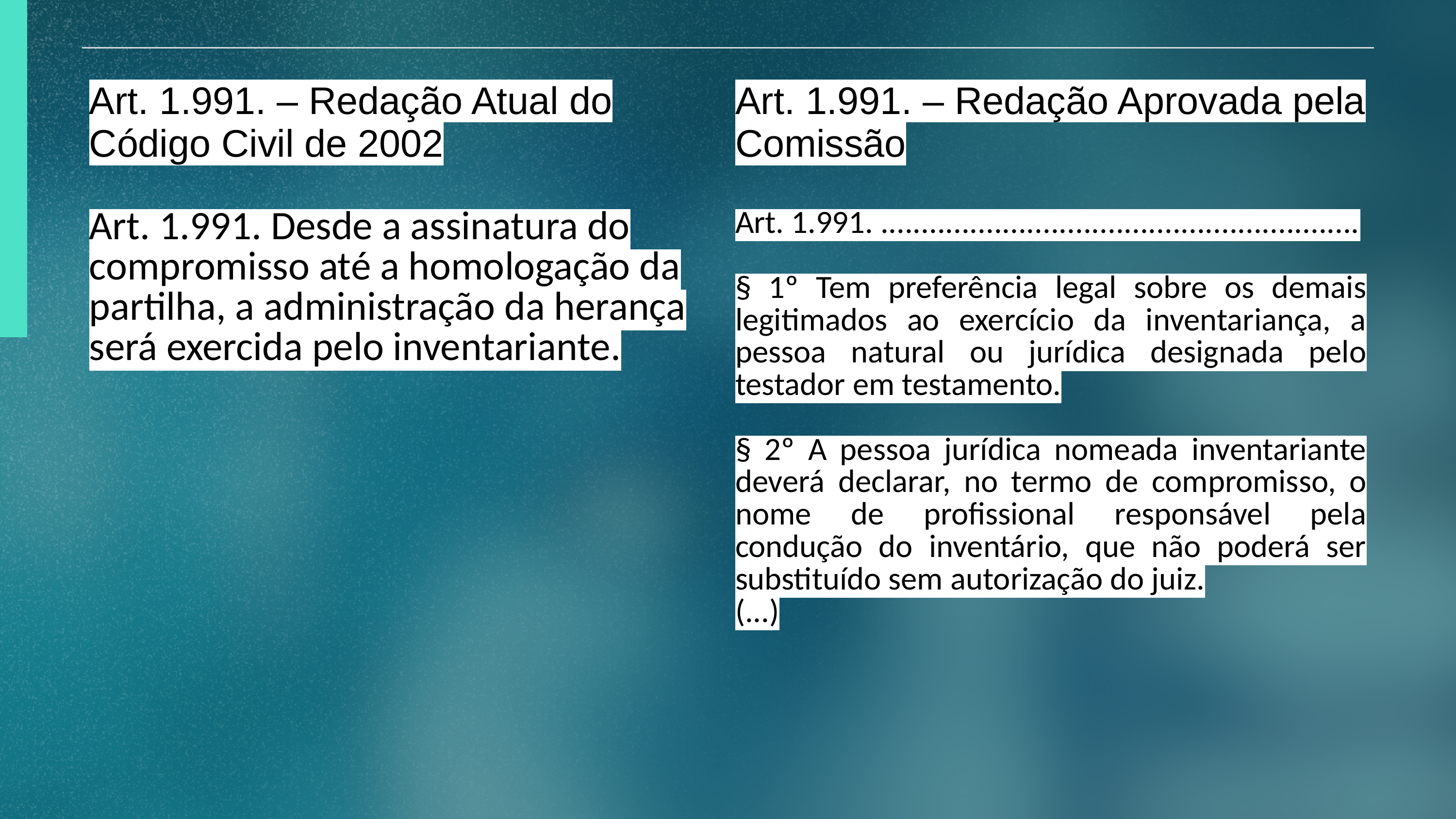

| Art. 1.991. – Redação Atual do Código Civil de 2002 | Art. 1.991. – Redação Aprovada pela Comissão |
| --- | --- |
| Art. 1.991. Desde a assinatura do compromisso até a homologação da partilha, a administração da herança será exercida pelo inventariante. | Art. 1.991. ........................................................... § 1º Tem preferência legal sobre os demais legitimados ao exercício da inventariança, a pessoa natural ou jurídica designada pelo testador em testamento. § 2º A pessoa jurídica nomeada inventariante deverá declarar, no termo de compromisso, o nome de profissional responsável pela condução do inventário, que não poderá ser substituído sem autorização do juiz. (...) |